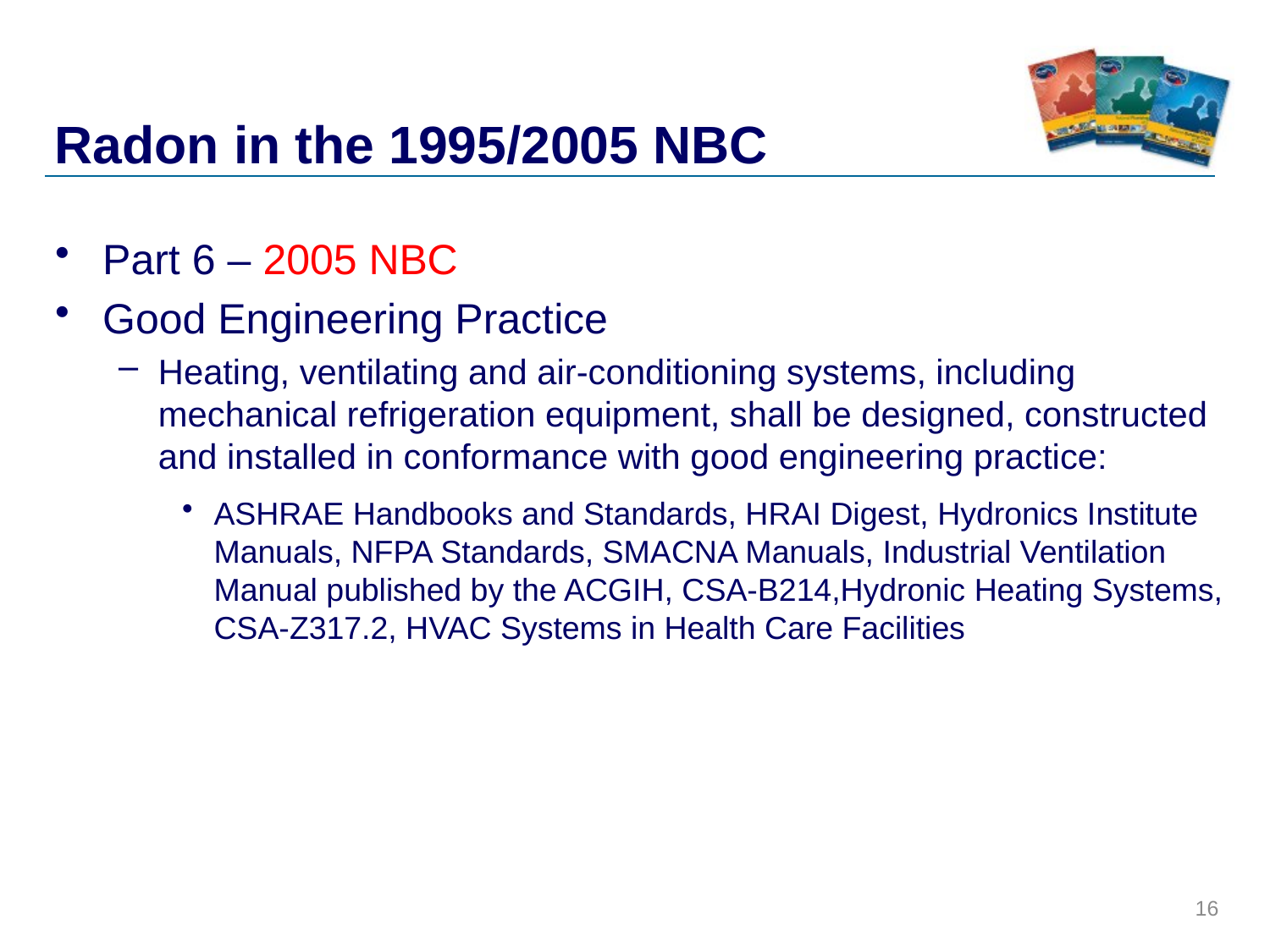

# Radon in the 1995/2005 NBC
Part 6 – 2005 NBC
Good Engineering Practice
Heating, ventilating and air-conditioning systems, including mechanical refrigeration equipment, shall be designed, constructed and installed in conformance with good engineering practice:
ASHRAE Handbooks and Standards, HRAI Digest, Hydronics Institute Manuals, NFPA Standards, SMACNA Manuals, Industrial Ventilation Manual published by the ACGIH, CSA-B214,Hydronic Heating Systems, CSA-Z317.2, HVAC Systems in Health Care Facilities